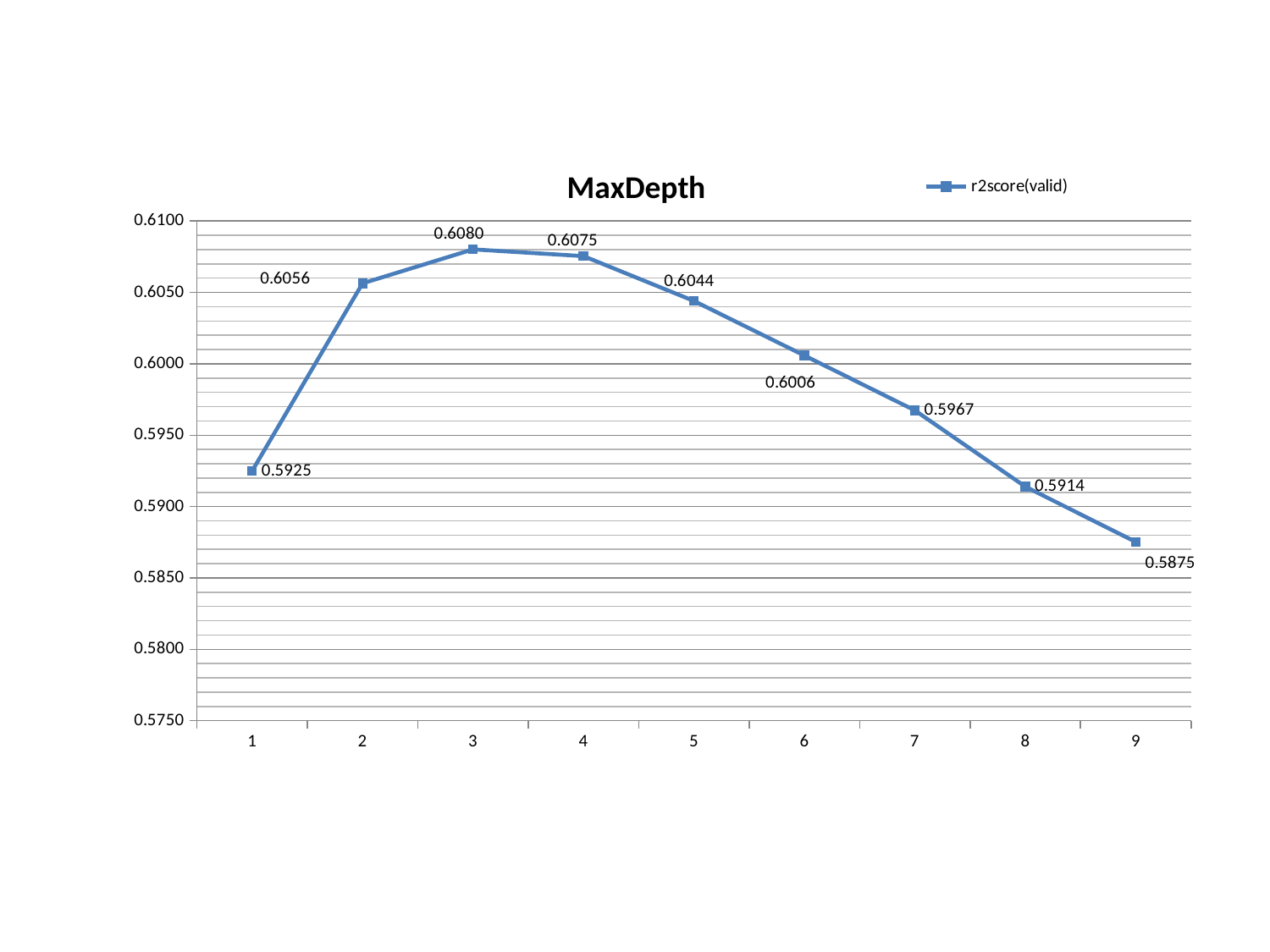

### Chart: MaxDepth

| Category |  |
|---|---|
| 1 | 0.5924815263111305 |
| 2 | 0.605635729409775 |
| 3 | 0.6080160519122092 |
| 4 | 0.607543789855924 |
| 5 | 0.6044055106588659 |
| 6 | 0.6005823069998425 |
| 7 | 0.5967380436148186 |
| 8 | 0.591395146898475 |
| 9 | 0.587519510413131 |